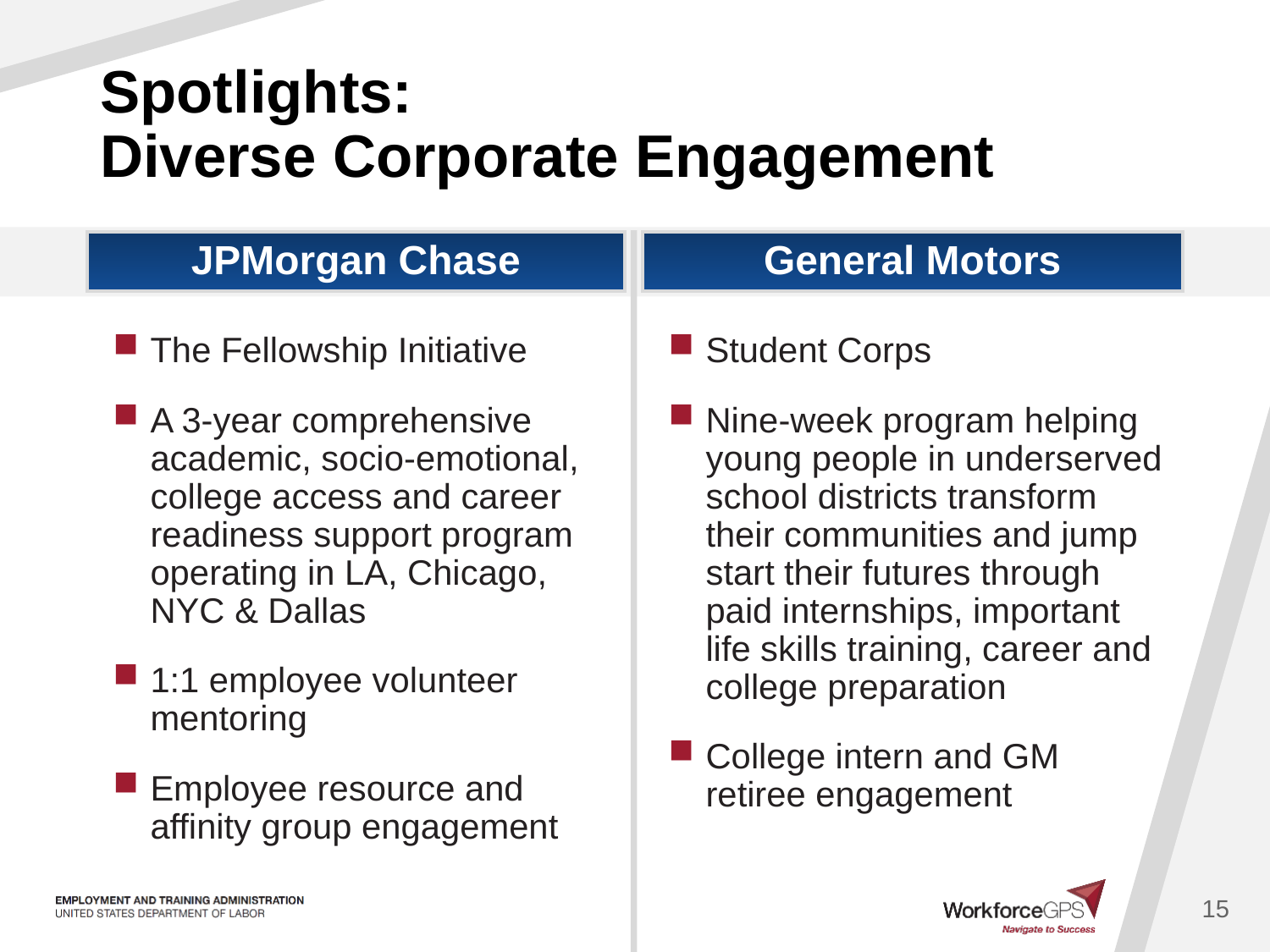

# Spotlights: Diverse Corporate Engagement
JPMorgan Chase
General Motors
The Fellowship Initiative
A 3-year comprehensive academic, socio-emotional, college access and career readiness support program operating in LA, Chicago, NYC & Dallas
1:1 employee volunteer mentoring
Employee resource and affinity group engagement
Student Corps
Nine-week program helping young people in underserved school districts transform their communities and jump start their futures through paid internships, important life skills training, career and college preparation
College intern and GM retiree engagement
15